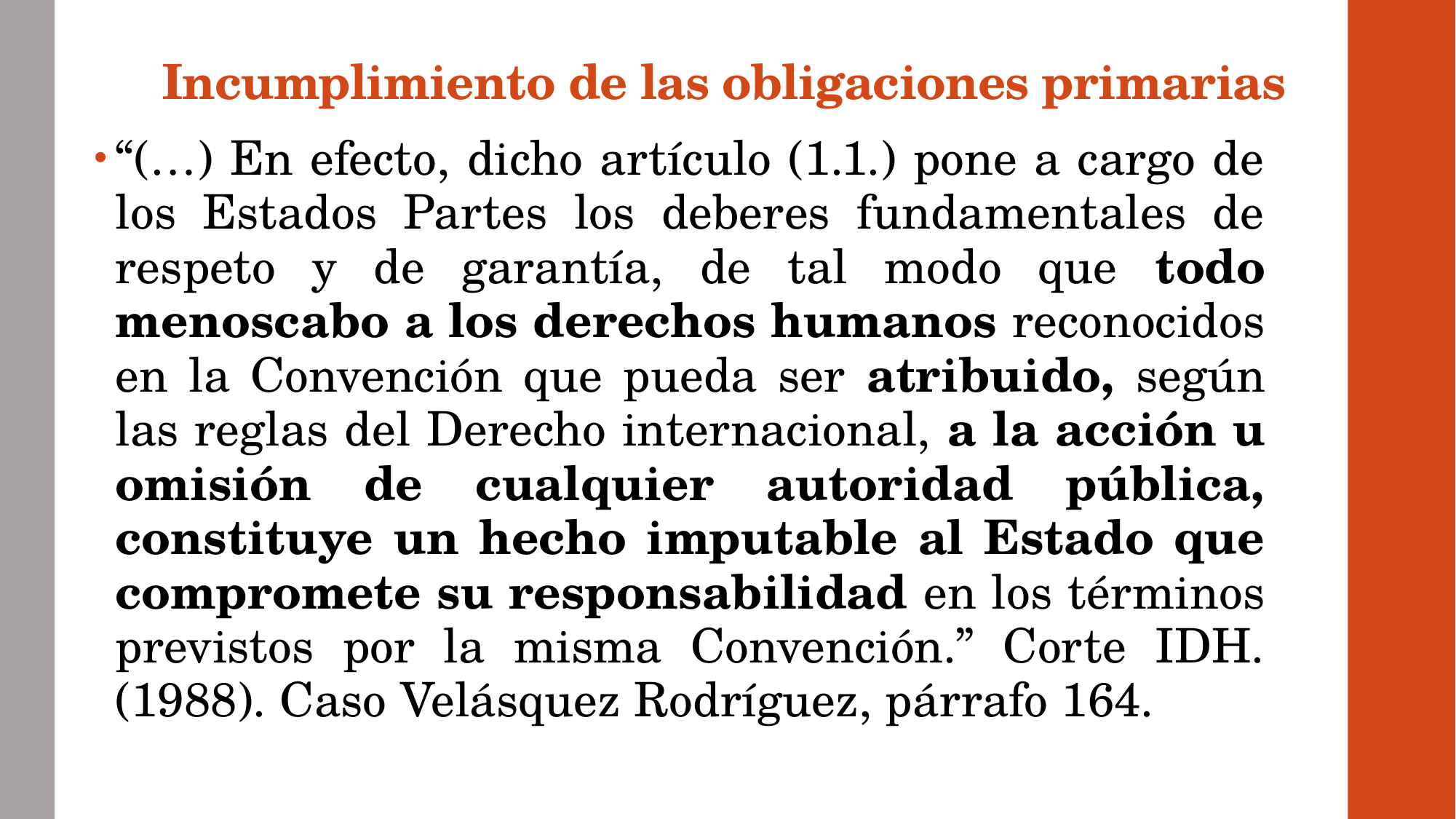

# Incumplimiento de las obligaciones primarias
“(…) En efecto, dicho artículo (1.1.) pone a cargo de los Estados Partes los deberes fundamentales de respeto y de garantía, de tal modo que todo menoscabo a los derechos humanos reconocidos en la Convención que pueda ser atribuido, según las reglas del Derecho internacional, a la acción u omisión de cualquier autoridad pública, constituye un hecho imputable al Estado que compromete su responsabilidad en los términos previstos por la misma Convención.” Corte IDH. (1988). Caso Velásquez Rodríguez, párrafo 164.